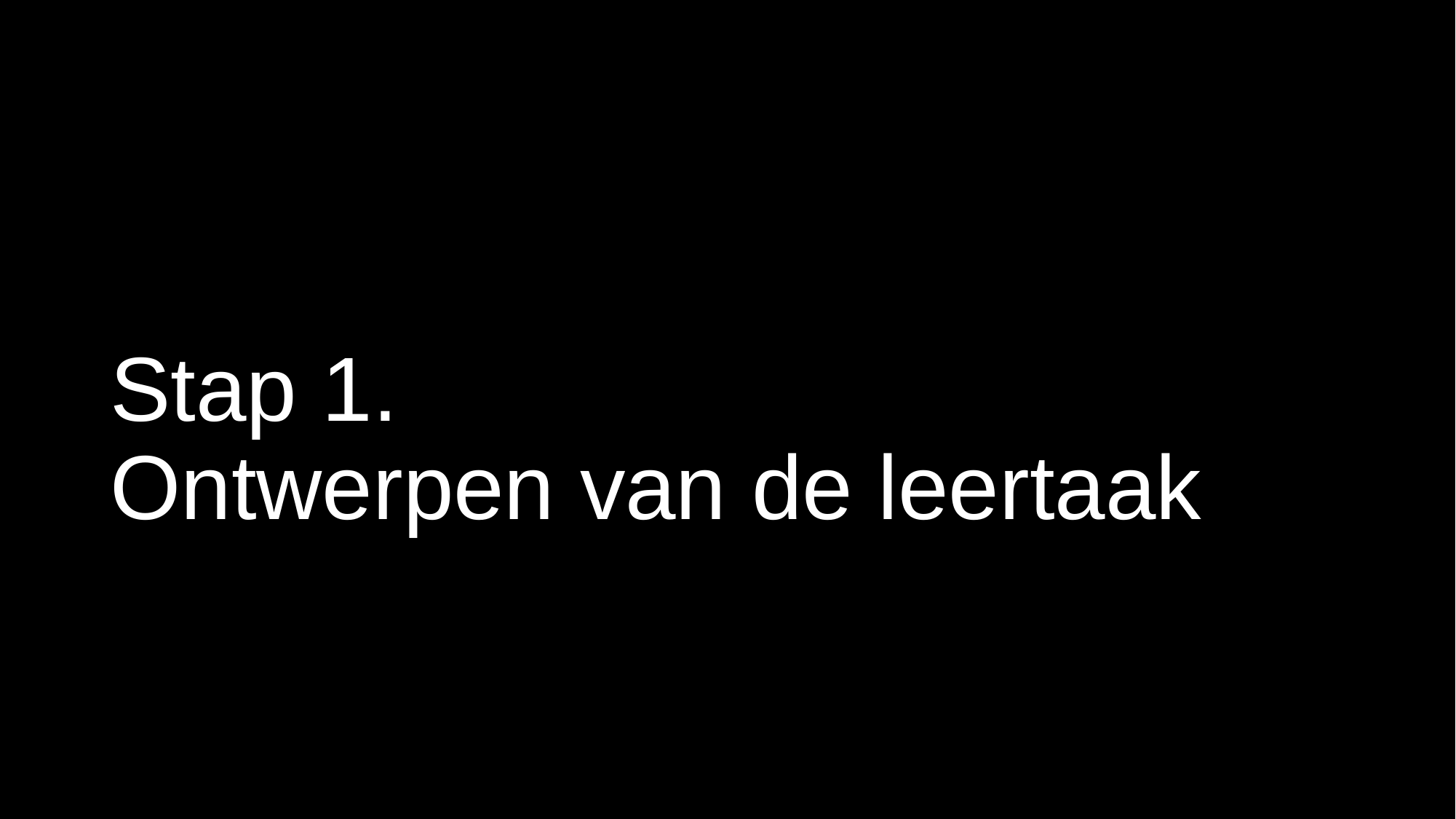

# Stap 1. Ontwerpen van de leertaak